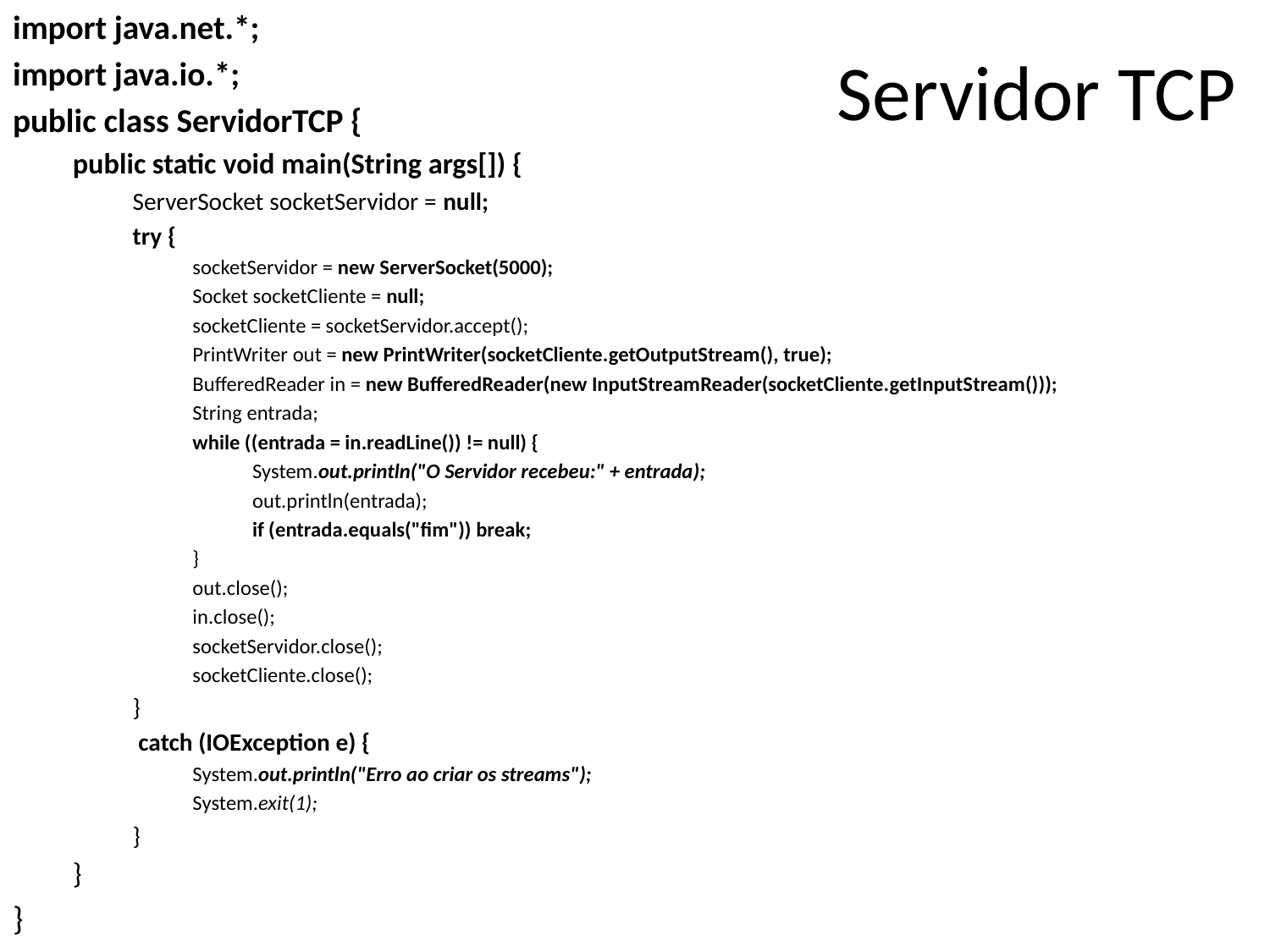

import java.net.*;
import java.io.*;
public class ServidorTCP {
public static void main(String args[]) {
ServerSocket socketServidor = null;
try {
socketServidor = new ServerSocket(5000);
Socket socketCliente = null;
socketCliente = socketServidor.accept();
PrintWriter out = new PrintWriter(socketCliente.getOutputStream(), true);
BufferedReader in = new BufferedReader(new InputStreamReader(socketCliente.getInputStream()));
String entrada;
while ((entrada = in.readLine()) != null) {
System.out.println("O Servidor recebeu:" + entrada);
out.println(entrada);
if (entrada.equals("fim")) break;
}
out.close();
in.close();
socketServidor.close();
socketCliente.close();
}
 catch (IOException e) {
System.out.println("Erro ao criar os streams");
System.exit(1);
}
}
}
# Servidor TCP